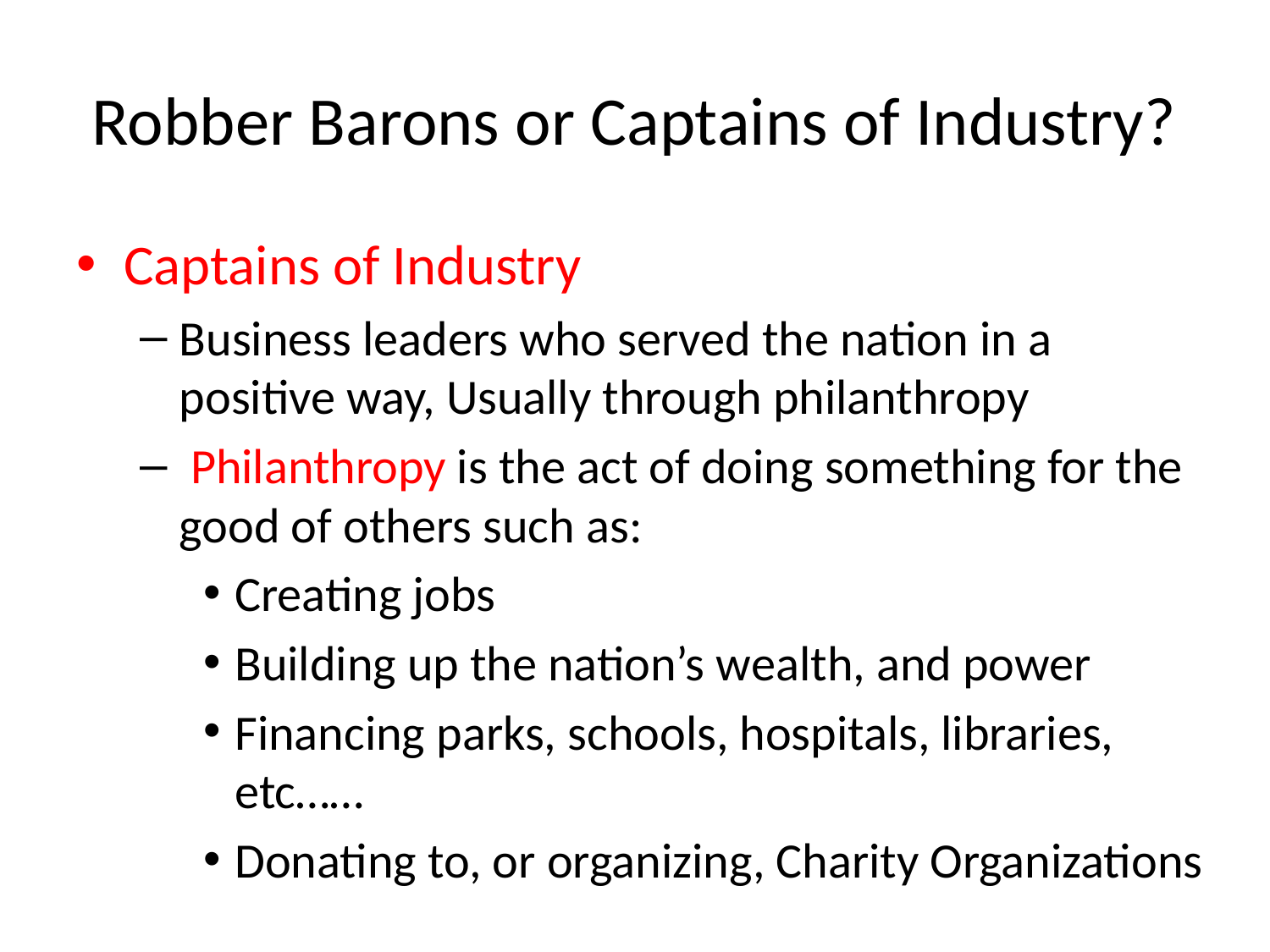

# Robber Barons or Captains of Industry?
Captains of Industry
Business leaders who served the nation in a positive way, Usually through philanthropy
 Philanthropy is the act of doing something for the good of others such as:
Creating jobs
Building up the nation’s wealth, and power
Financing parks, schools, hospitals, libraries, etc……
Donating to, or organizing, Charity Organizations